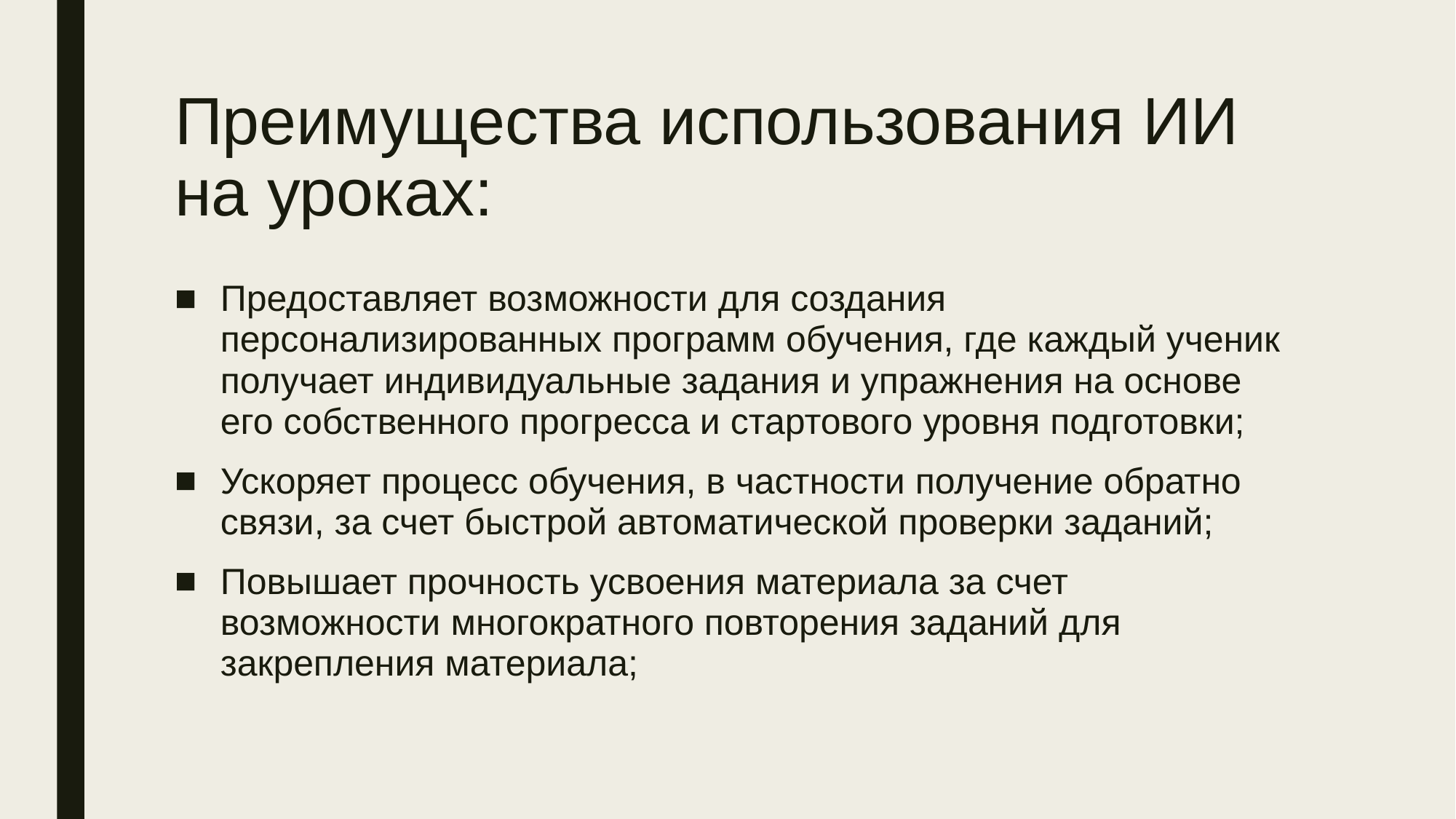

# Преимущества использования ИИ на уроках:
Предоставляет возможности для создания персонализированных программ обучения, где каждый ученик получает индивидуальные задания и упражнения на основе его собственного прогресса и стартового уровня подготовки;
Ускоряет процесс обучения, в частности получение обратно связи, за счет быстрой автоматической проверки заданий;
Повышает прочность усвоения материала за счет возможности многократного повторения заданий для закрепления материала;